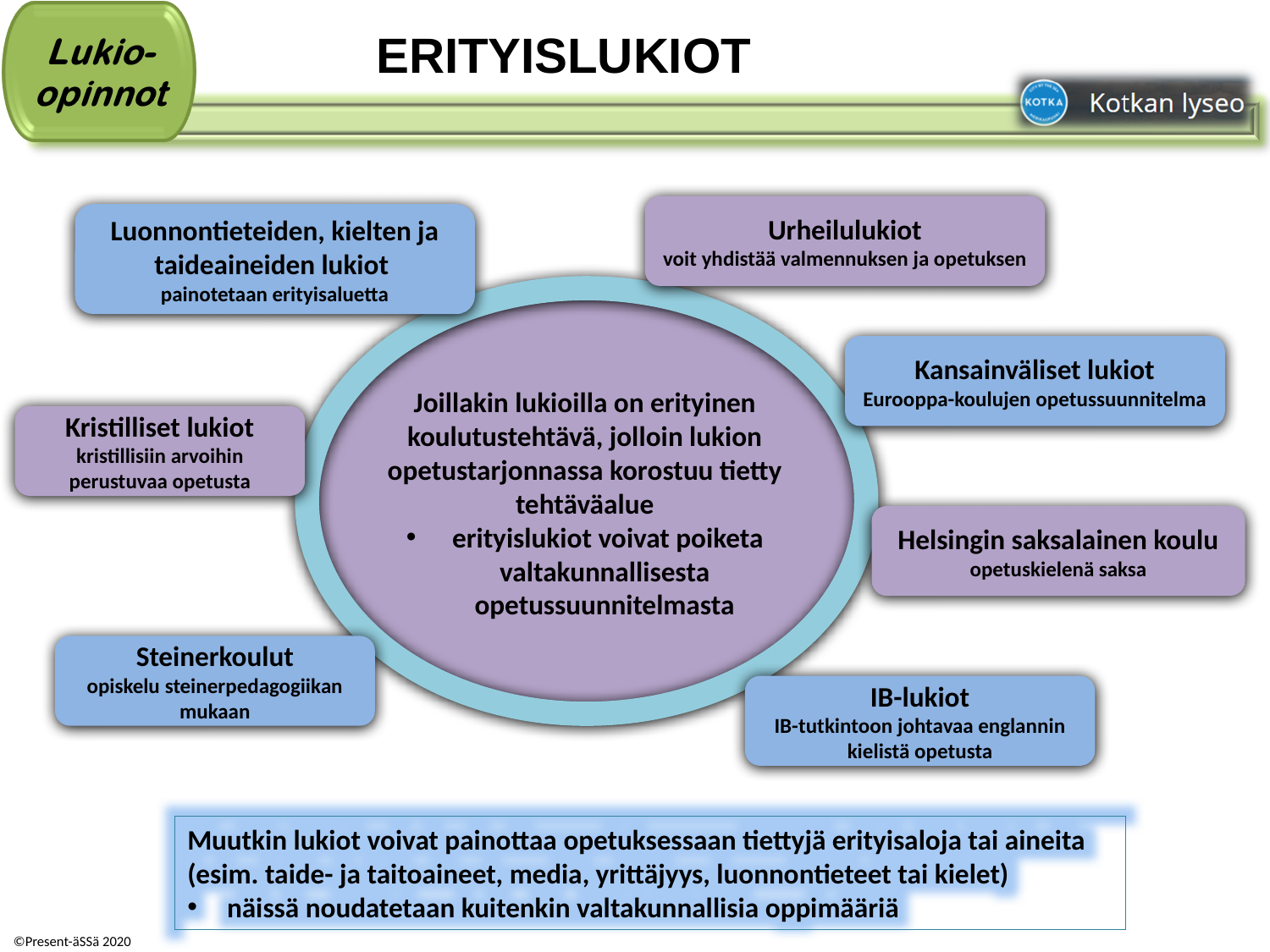

# ERITYISLUKIOT
Urheilulukiot
voit yhdistää valmennuksen ja opetuksen
Luonnontieteiden, kielten ja taideaineiden lukiot
painotetaan erityisaluetta
Kansainväliset lukiot
Eurooppa-koulujen opetussuunnitelma
Kristilliset lukiot
kristillisiin arvoihin perustuvaa opetusta
Helsingin saksalainen koulu
opetuskielenä saksa
Steinerkoulut
opiskelu steinerpedagogiikan mukaan
IB-lukiot
IB-tutkintoon johtavaa englannin kielistä opetusta

Joillakin lukioilla on erityinen koulutustehtävä, jolloin lukion opetustarjonnassa korostuu tietty tehtäväalue
 erityislukiot voivat poiketa valtakunnallisesta opetussuunnitelmasta
Muutkin lukiot voivat painottaa opetuksessaan tiettyjä erityisaloja tai aineita (esim. taide- ja taitoaineet, media, yrittäjyys, luonnontieteet tai kielet)
näissä noudatetaan kuitenkin valtakunnallisia oppimääriä